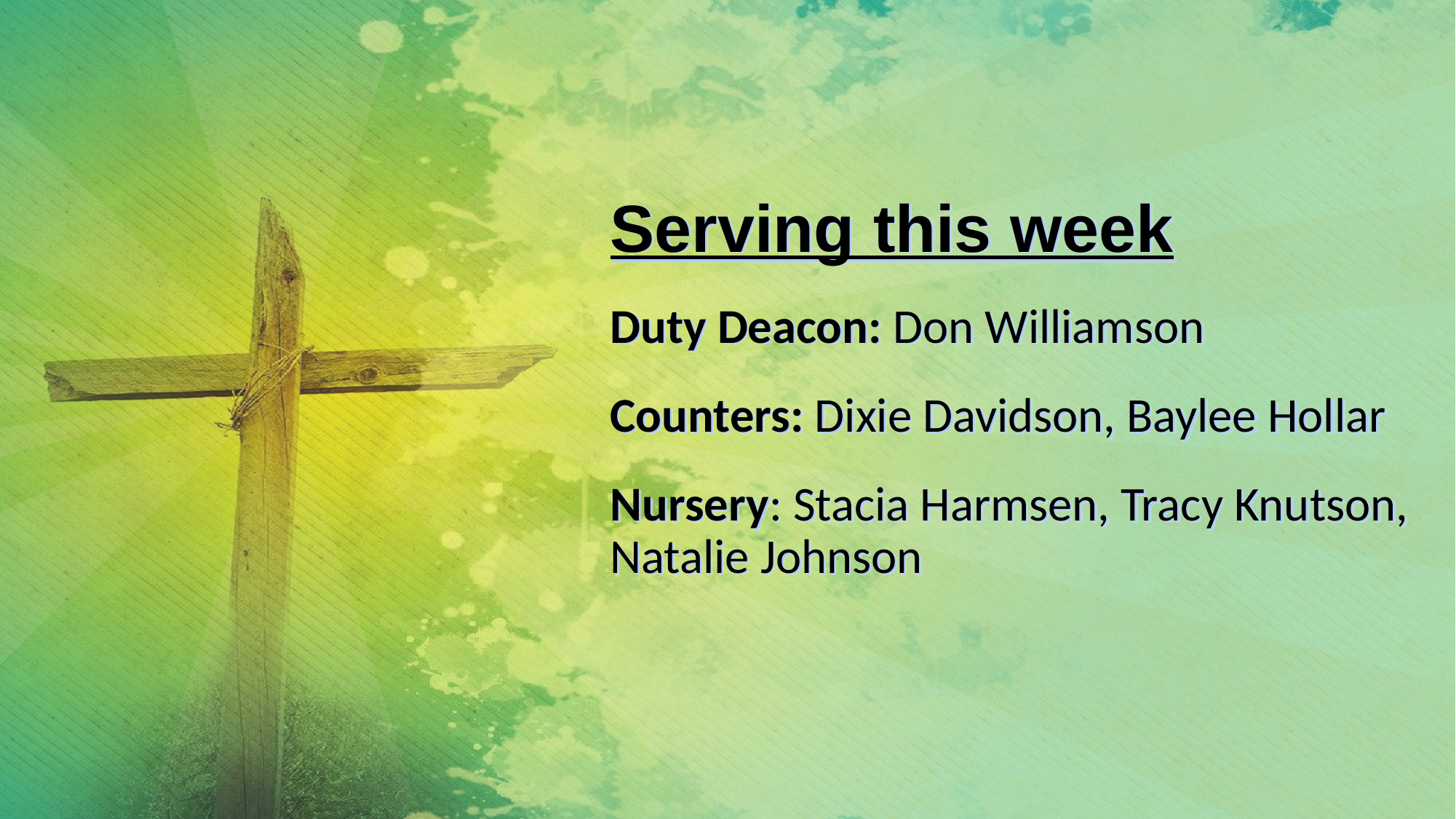

Serving this week
Duty Deacon: Don Williamson
Counters: Dixie Davidson, Baylee Hollar
Nursery: Stacia Harmsen, Tracy Knutson, Natalie Johnson